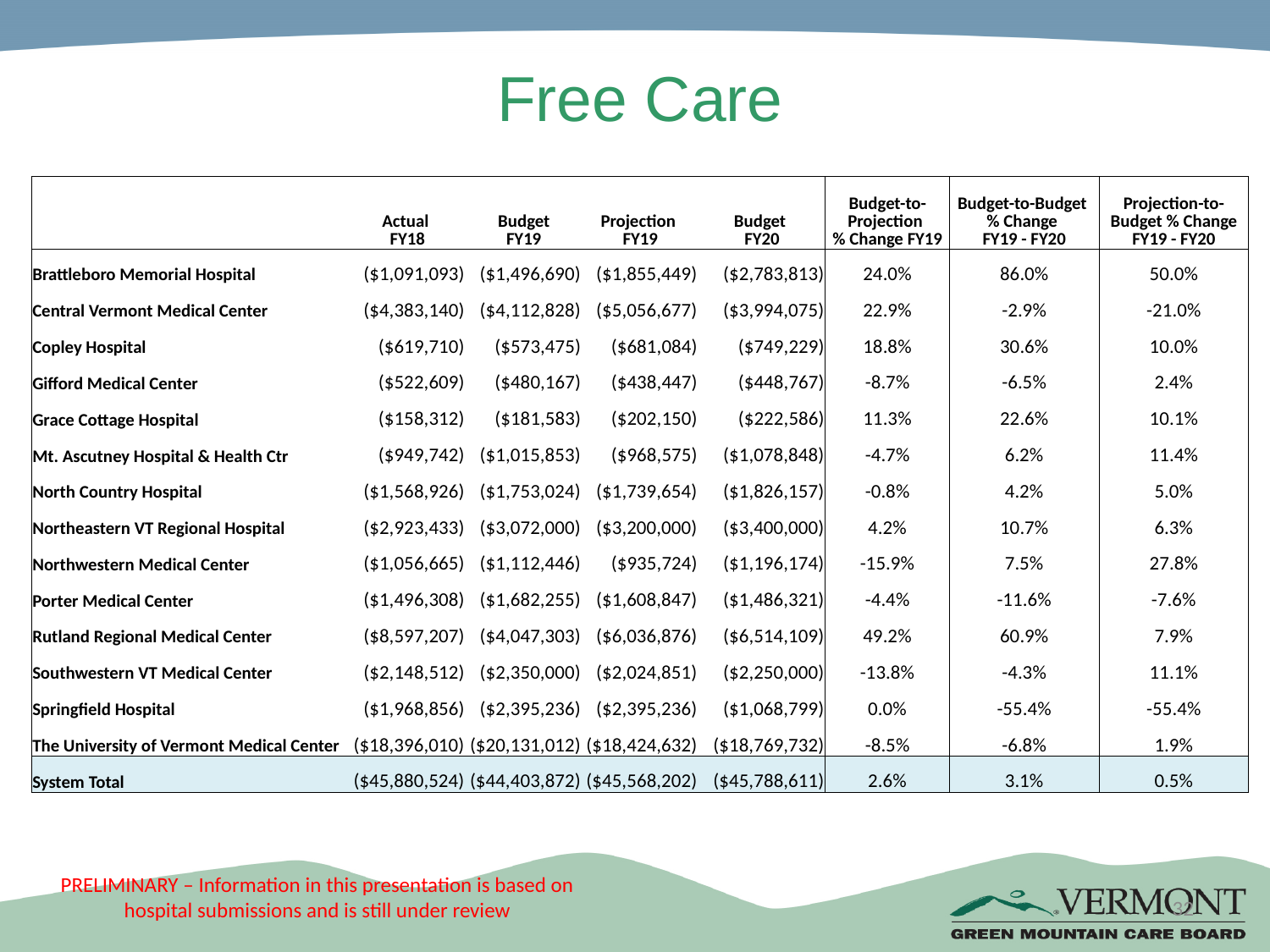

# Free Care
|  | Actual FY18 | Budget FY19 | Projection FY19 | Budget FY20 | Budget-to-Projection % Change FY19 | Budget-to-Budget % Change FY19 - FY20 | Projection-to-Budget % Change FY19 - FY20 |
| --- | --- | --- | --- | --- | --- | --- | --- |
| Brattleboro Memorial Hospital | ($1,091,093) | ($1,496,690) | ($1,855,449) | ($2,783,813) | 24.0% | 86.0% | 50.0% |
| Central Vermont Medical Center | ($4,383,140) | ($4,112,828) | ($5,056,677) | ($3,994,075) | 22.9% | -2.9% | -21.0% |
| Copley Hospital | ($619,710) | ($573,475) | ($681,084) | ($749,229) | 18.8% | 30.6% | 10.0% |
| Gifford Medical Center | ($522,609) | ($480,167) | ($438,447) | ($448,767) | -8.7% | -6.5% | 2.4% |
| Grace Cottage Hospital | ($158,312) | ($181,583) | ($202,150) | ($222,586) | 11.3% | 22.6% | 10.1% |
| Mt. Ascutney Hospital & Health Ctr | ($949,742) | ($1,015,853) | ($968,575) | ($1,078,848) | -4.7% | 6.2% | 11.4% |
| North Country Hospital | ($1,568,926) | ($1,753,024) | ($1,739,654) | ($1,826,157) | -0.8% | 4.2% | 5.0% |
| Northeastern VT Regional Hospital | ($2,923,433) | ($3,072,000) | ($3,200,000) | ($3,400,000) | 4.2% | 10.7% | 6.3% |
| Northwestern Medical Center | ($1,056,665) | ($1,112,446) | ($935,724) | ($1,196,174) | -15.9% | 7.5% | 27.8% |
| Porter Medical Center | ($1,496,308) | ($1,682,255) | ($1,608,847) | ($1,486,321) | -4.4% | -11.6% | -7.6% |
| Rutland Regional Medical Center | ($8,597,207) | ($4,047,303) | ($6,036,876) | ($6,514,109) | 49.2% | 60.9% | 7.9% |
| Southwestern VT Medical Center | ($2,148,512) | ($2,350,000) | ($2,024,851) | ($2,250,000) | -13.8% | -4.3% | 11.1% |
| Springfield Hospital | ($1,968,856) | ($2,395,236) | ($2,395,236) | ($1,068,799) | 0.0% | -55.4% | -55.4% |
| The University of Vermont Medical Center | ($18,396,010) | ($20,131,012) | ($18,424,632) | ($18,769,732) | -8.5% | -6.8% | 1.9% |
| System Total | ($45,880,524) | ($44,403,872) | ($45,568,202) | ($45,788,611) | 2.6% | 3.1% | 0.5% |
32